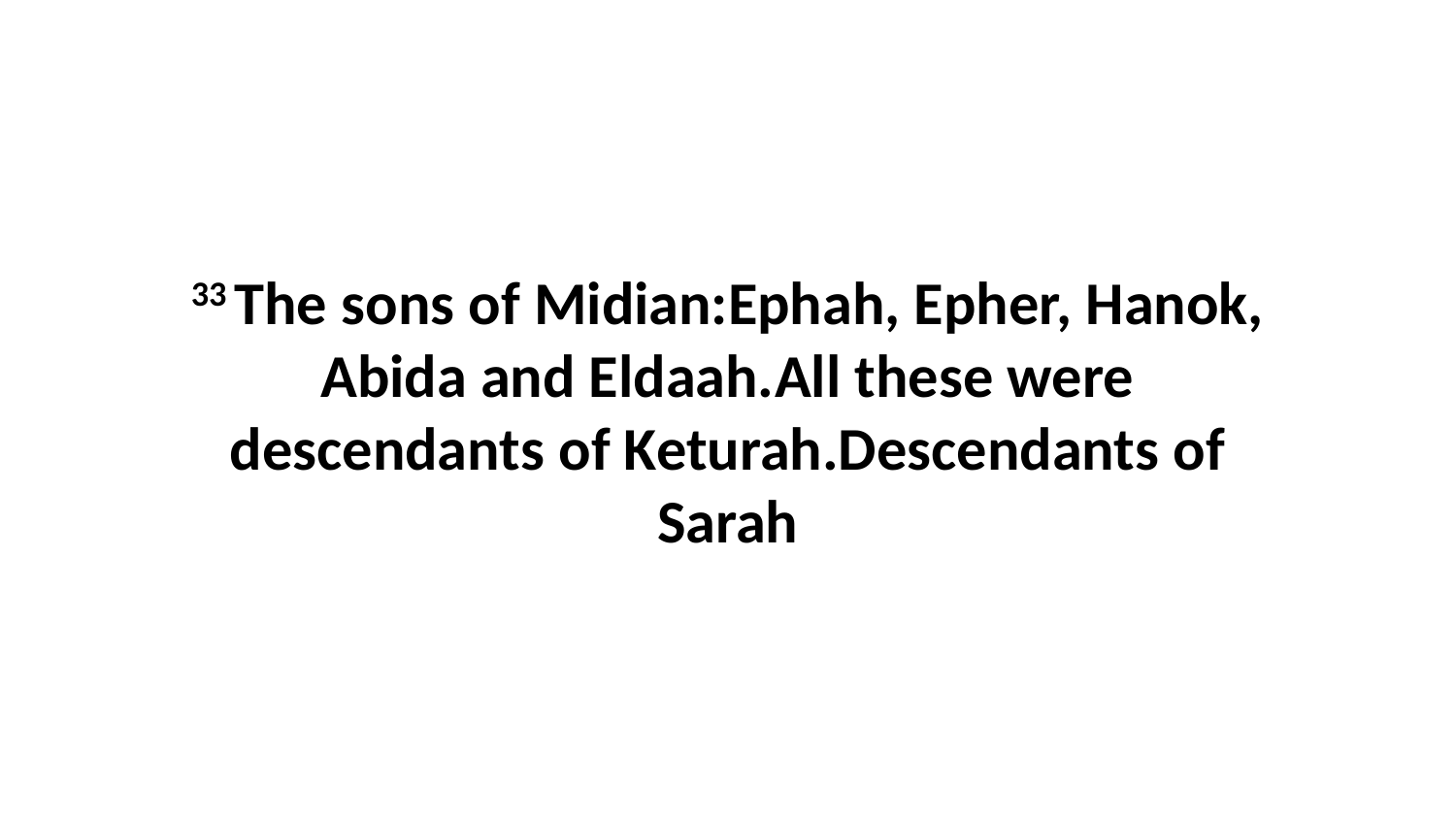

33 The sons of Midian:Ephah, Epher, Hanok, Abida and Eldaah.All these were descendants of Keturah.Descendants of Sarah